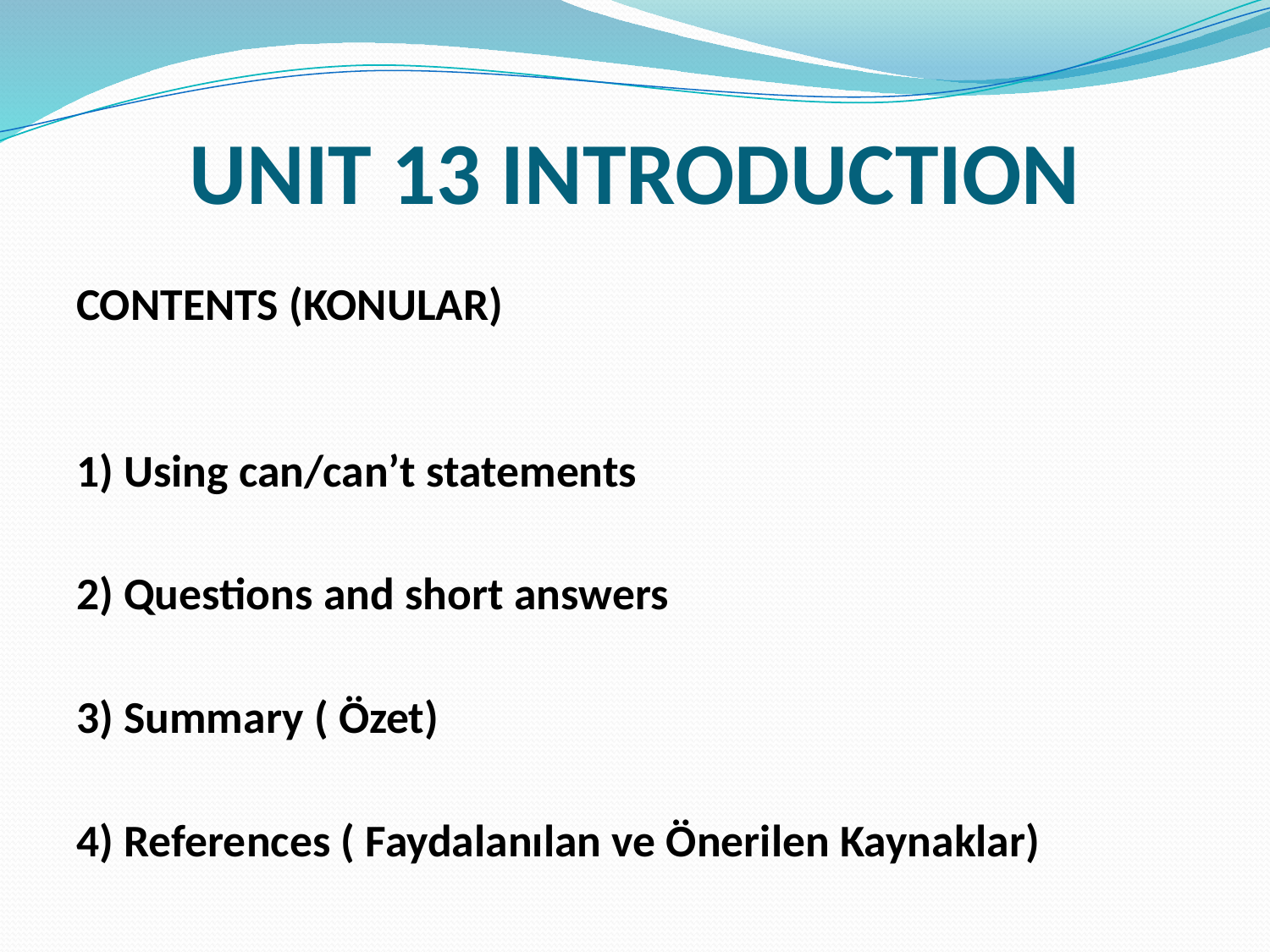

# UNIT 13 INTRODUCTION
CONTENTS (KONULAR)

1) Using can/can’t statements
2) Questions and short answers
3) Summary ( Özet)
4) References ( Faydalanılan ve Önerilen Kaynaklar)